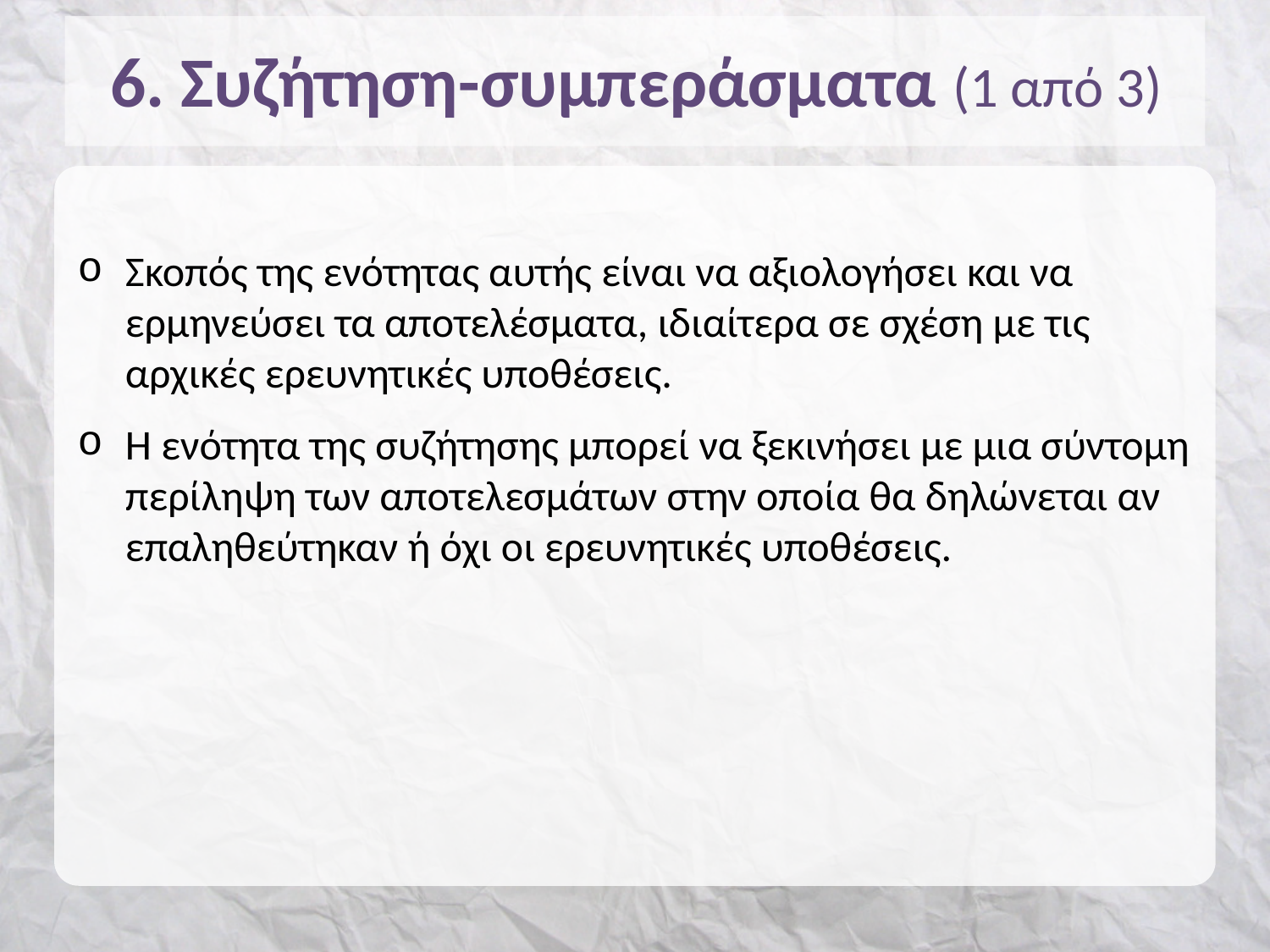

# 6. Συζήτηση-συμπεράσματα (1 από 3)

Σκοπός της ενότητας αυτής είναι να αξιολογήσει και να ερμηνεύσει τα αποτελέσματα, ιδιαίτερα σε σχέση με τις αρχικές ερευνητικές υποθέσεις.
Η ενότητα της συζήτησης μπορεί να ξεκινήσει με μια σύντομη περίληψη των αποτελεσμάτων στην οποία θα δηλώνεται αν επαληθεύτηκαν ή όχι οι ερευνητικές υποθέσεις.